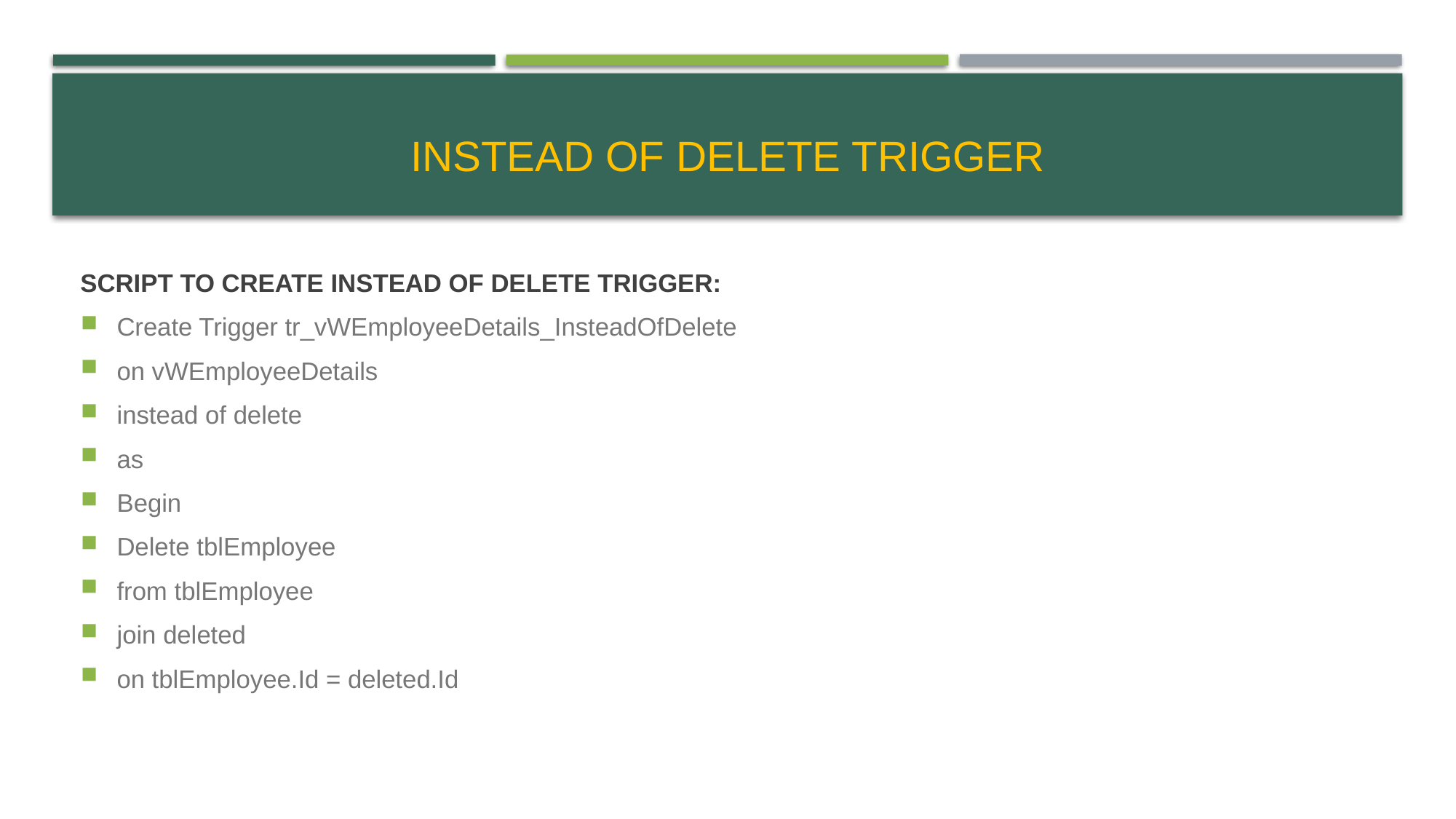

# INSTEAD OF DELETE TRIGGER
SCRIPT TO CREATE INSTEAD OF DELETE TRIGGER:
Create Trigger tr_vWEmployeeDetails_InsteadOfDelete
on vWEmployeeDetails
instead of delete
as
Begin
Delete tblEmployee
from tblEmployee
join deleted
on tblEmployee.Id = deleted.Id